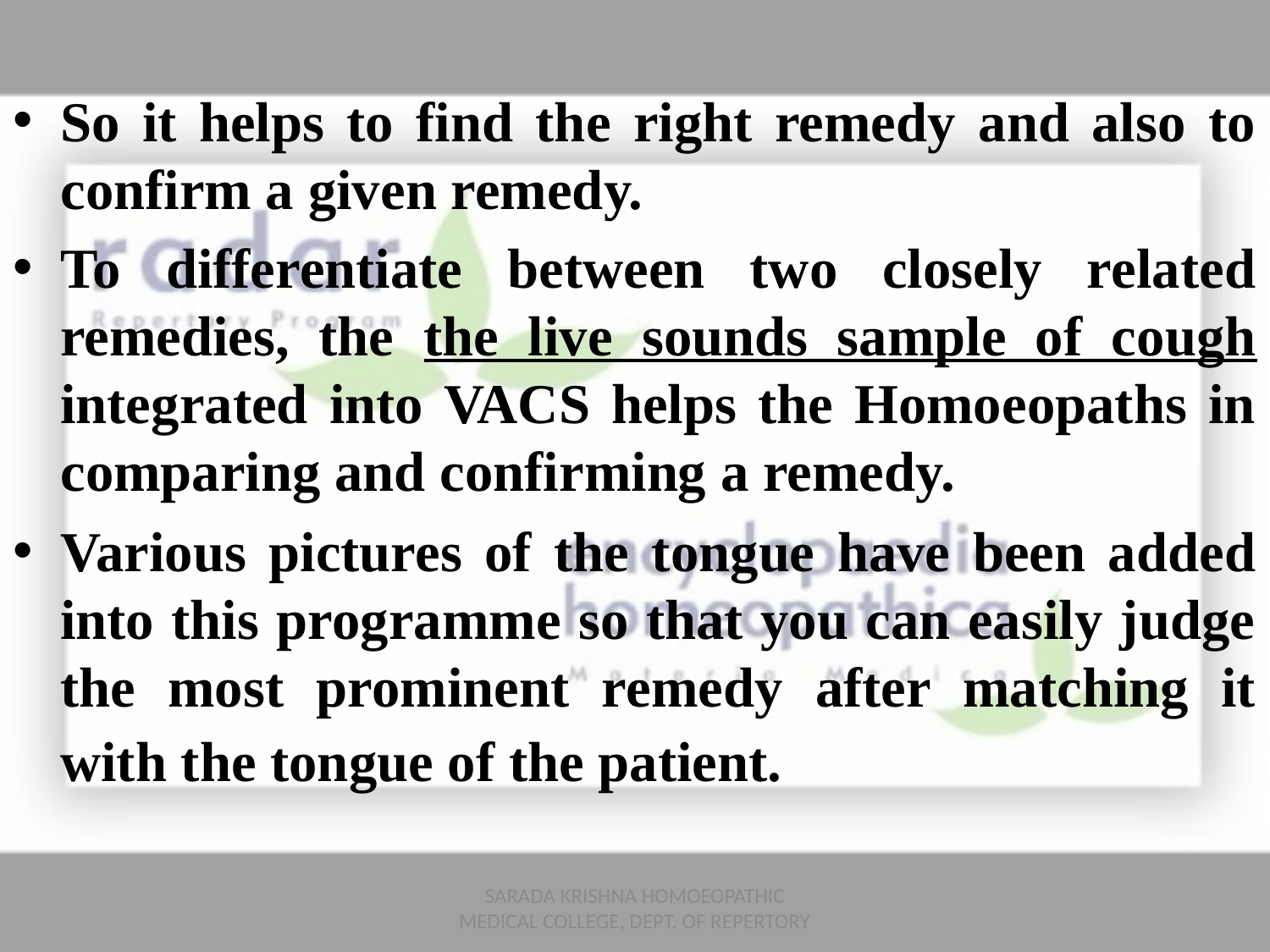

So it helps to find the right remedy and also to confirm a given remedy.
To differentiate between two closely related remedies, the the live sounds sample of cough integrated into VACS helps the Homoeopaths in comparing and confirming a remedy.
Various pictures of the tongue have been added into this programme so that you can easily judge the most prominent remedy after matching it with the tongue of the patient.
SARADA KRISHNA HOMOEOPATHIC MEDICAL COLLEGE, DEPT. OF REPERTORY